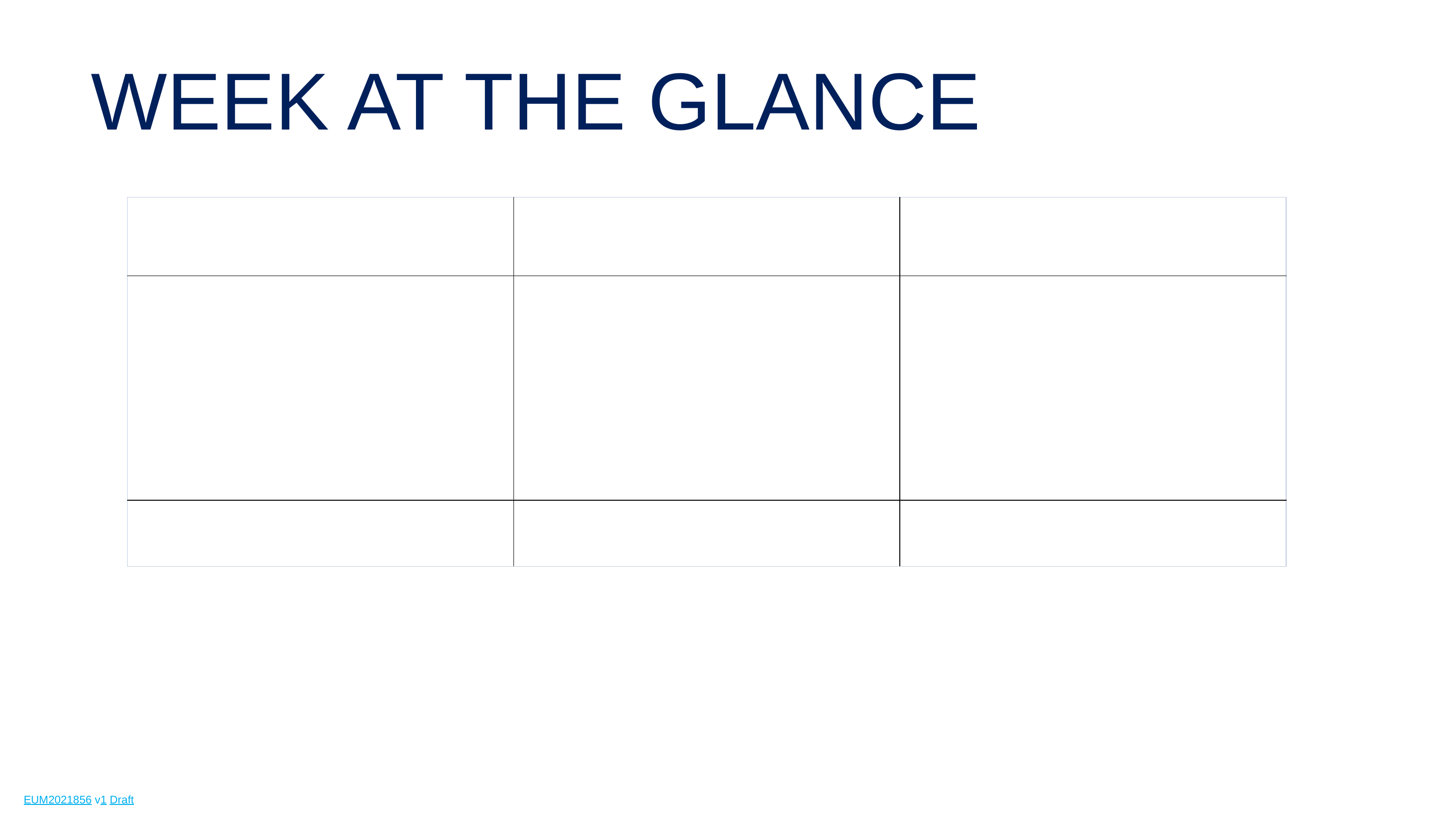

WEEK AT THE GLANCE
| 9 September 2025 | 10 September 2025 | 11 September 2025 |
| --- | --- | --- |
| Side meetings Icebreaker event | SIT Technical Workshop Dinner hosted by EUMETSAT | SIT Technical Workshop |
|  |  |  |